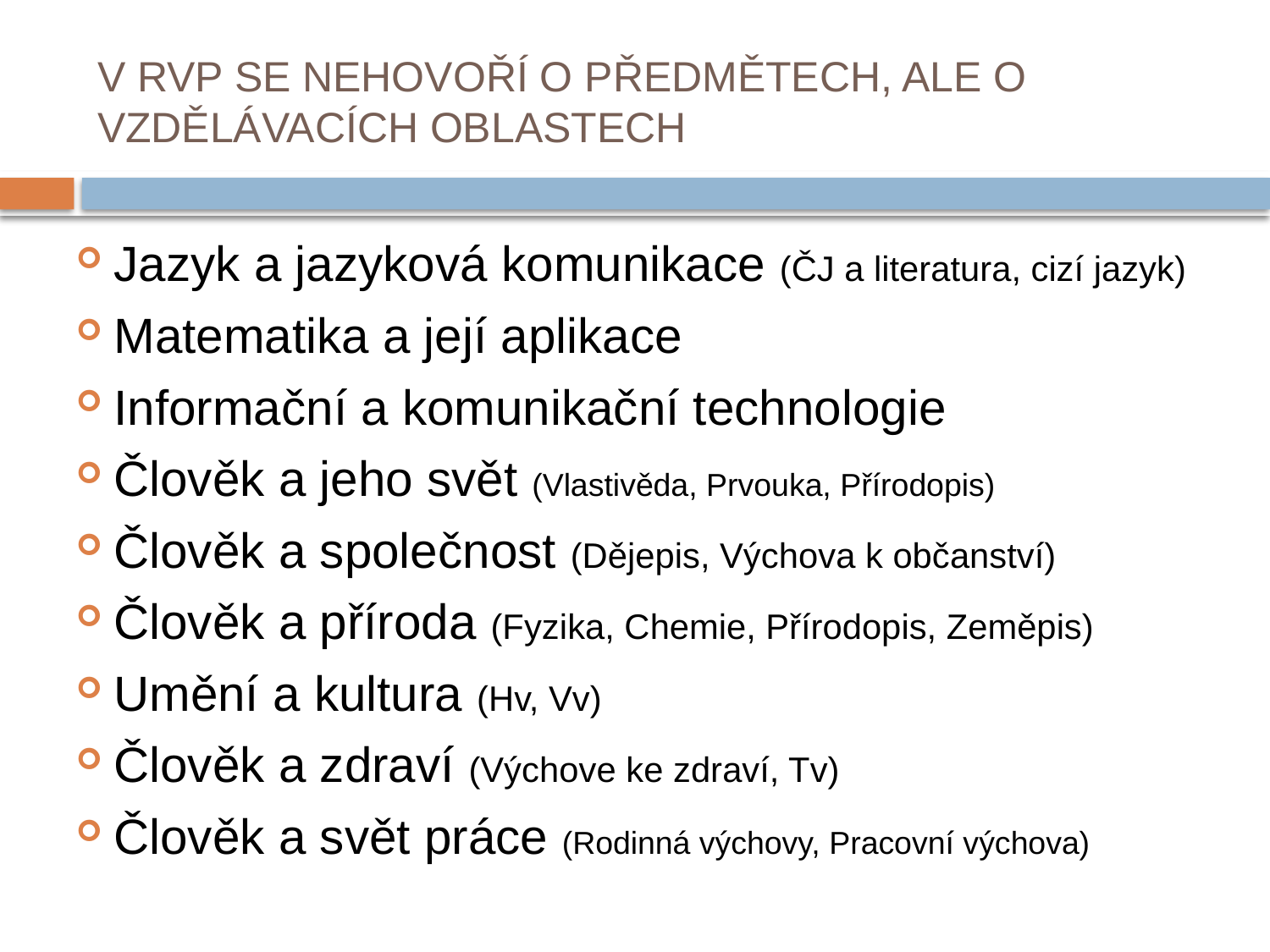

# V RVP SE NEHOVOŘÍ O PŘEDMĚTECH, ALE O VZDĚLÁVACÍCH OBLASTECH
Jazyk a jazyková komunikace (ČJ a literatura, cizí jazyk)
Matematika a její aplikace
Informační a komunikační technologie
Člověk a jeho svět (Vlastivěda, Prvouka, Přírodopis)
Člověk a společnost (Dějepis, Výchova k občanství)
Člověk a příroda (Fyzika, Chemie, Přírodopis, Zeměpis)
Umění a kultura (Hv, Vv)
Člověk a zdraví (Výchove ke zdraví, Tv)
Člověk a svět práce (Rodinná výchovy, Pracovní výchova)